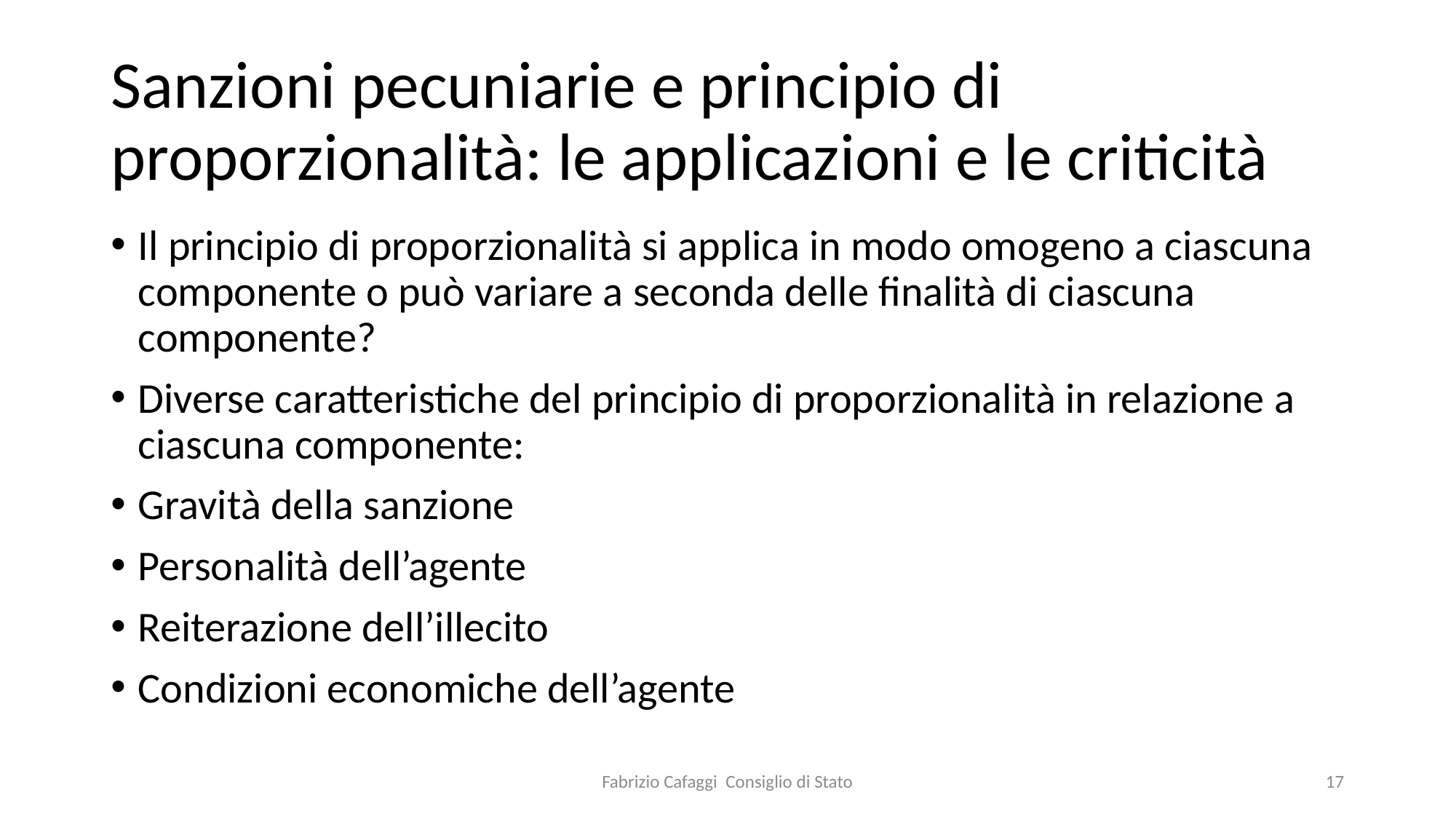

# Sanzioni pecuniarie e principio di proporzionalità: le applicazioni e le criticità
Il principio di proporzionalità si applica in modo omogeno a ciascuna componente o può variare a seconda delle finalità di ciascuna componente?
Diverse caratteristiche del principio di proporzionalità in relazione a ciascuna componente:
Gravità della sanzione
Personalità dell’agente
Reiterazione dell’illecito
Condizioni economiche dell’agente
Fabrizio Cafaggi  Consiglio di Stato
17